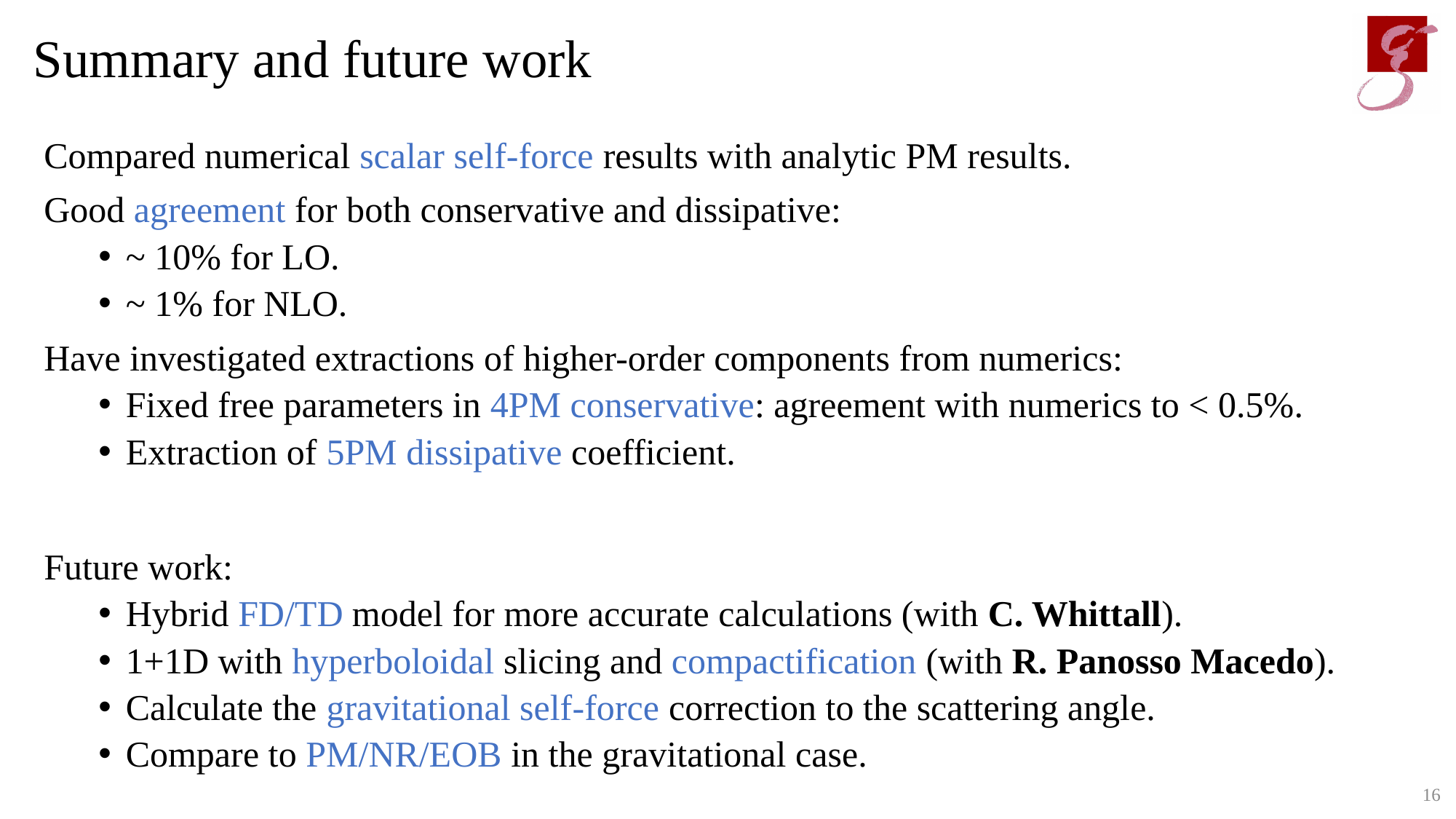

# Summary and future work
Compared numerical scalar self-force results with analytic PM results.
Good agreement for both conservative and dissipative:
~ 10% for LO.
~ 1% for NLO.
Have investigated extractions of higher-order components from numerics:
Fixed free parameters in 4PM conservative: agreement with numerics to < 0.5%.
Extraction of 5PM dissipative coefficient.

Future work:
Hybrid FD/TD model for more accurate calculations (with C. Whittall).
1+1D with hyperboloidal slicing and compactification (with R. Panosso Macedo).
Calculate the gravitational self-force correction to the scattering angle.
Compare to PM/NR/EOB in the gravitational case.

16